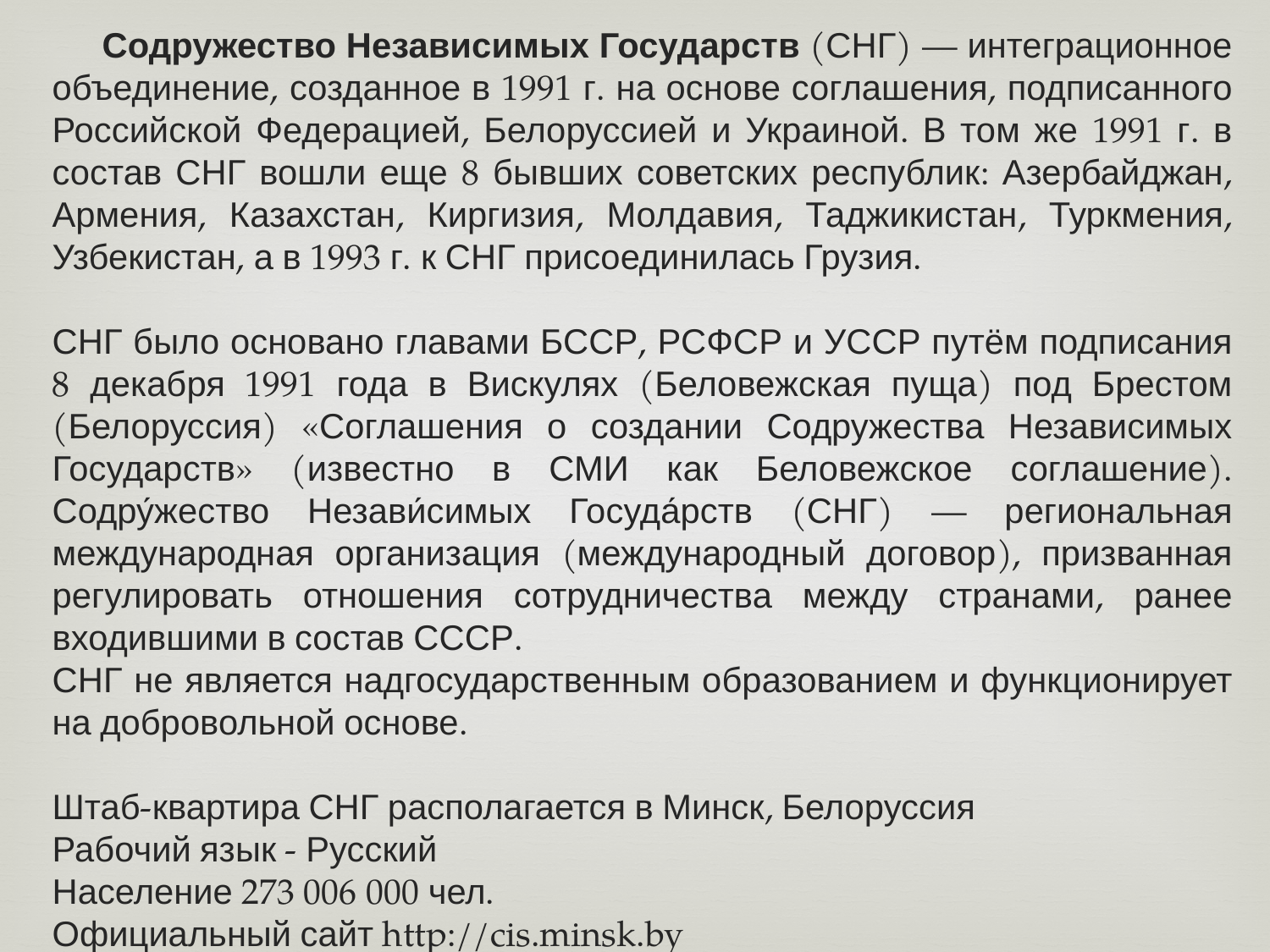

Содружество Независимых Государств (СНГ) — интеграционное объединение, созданное в 1991 г. на основе соглашения, подписанного Российской Федерацией, Белоруссией и Украиной. В том же 1991 г. в состав СНГ вошли еще 8 бывших советских республик: Азербайджан, Армения, Казахстан, Киргизия, Молдавия, Таджикистан, Туркмения, Узбекистан, а в 1993 г. к СНГ присоединилась Грузия.

СНГ было основано главами БССР, РСФСР и УССР путём подписания 8 декабря 1991 года в Вискулях (Беловежская пуща) под Брестом (Белоруссия) «Соглашения о создании Содружества Независимых Государств» (известно в СМИ как Беловежское соглашение). Содру́жество Незави́симых Госуда́рств (СНГ) — региональная международная организация (международный договор), призванная регулировать отношения сотрудничества между странами, ранее входившими в состав СССР.
СНГ не является надгосударственным образованием и функционирует на добровольной основе.

Штаб-квартира СНГ располагается в Минск, Белоруссия
Рабочий язык - Русский
Население 273 006 000 чел.
Официальный сайт http://cis.minsk.by